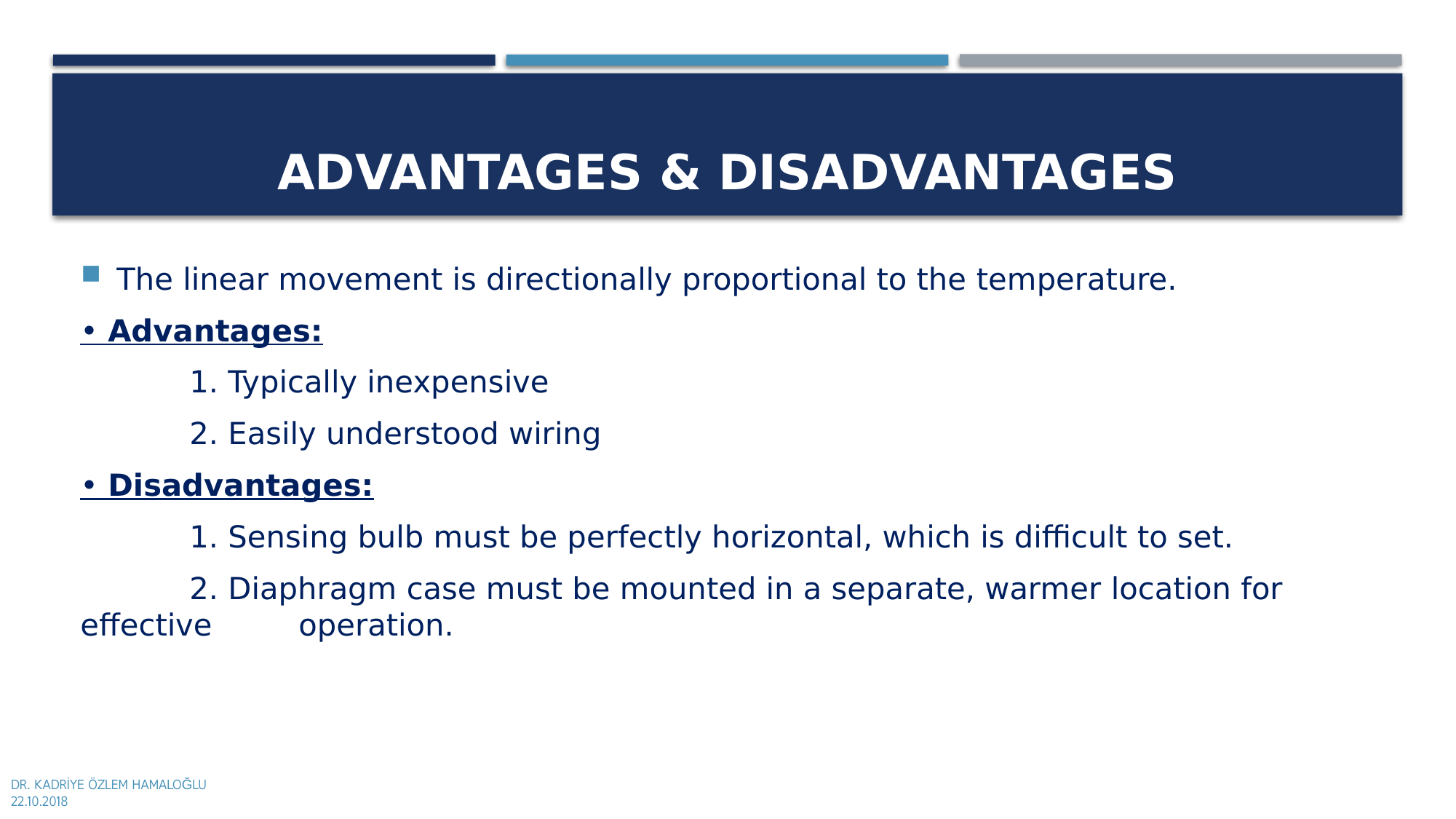

# ADVANTAGES & DISADVANTAGES
The linear movement is directionally proportional to the temperature.
• Advantages:
	1. Typically inexpensive
	2. Easily understood wiring
• Disadvantages:
	1. Sensing bulb must be perfectly horizontal, which is difficult to set.
	2. Diaphragm case must be mounted in a separate, warmer location for effective 	operation.
DR. KADRİYE ÖZLEM HAMALOĞLU
22.10.2018